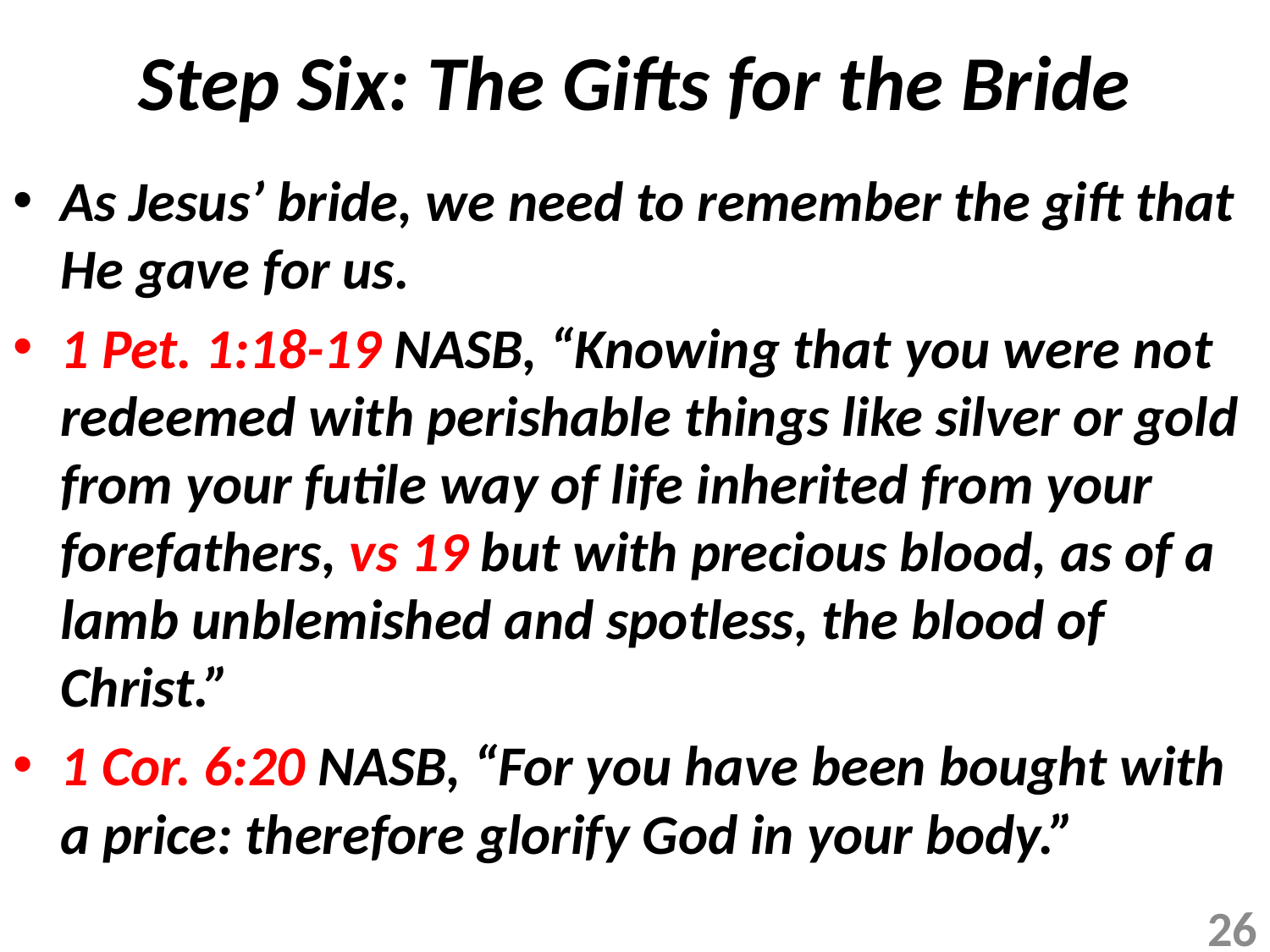

# Step Six: The Gifts for the Bride
As Jesus’ bride, we need to remember the gift that He gave for us.
1 Pet. 1:18-19 NASB, “Knowing that you were not redeemed with perishable things like silver or gold from your futile way of life inherited from your forefathers, vs 19 but with precious blood, as of a lamb unblemished and spotless, the blood of Christ.”
1 Cor. 6:20 NASB, “For you have been bought with a price: therefore glorify God in your body.”
26